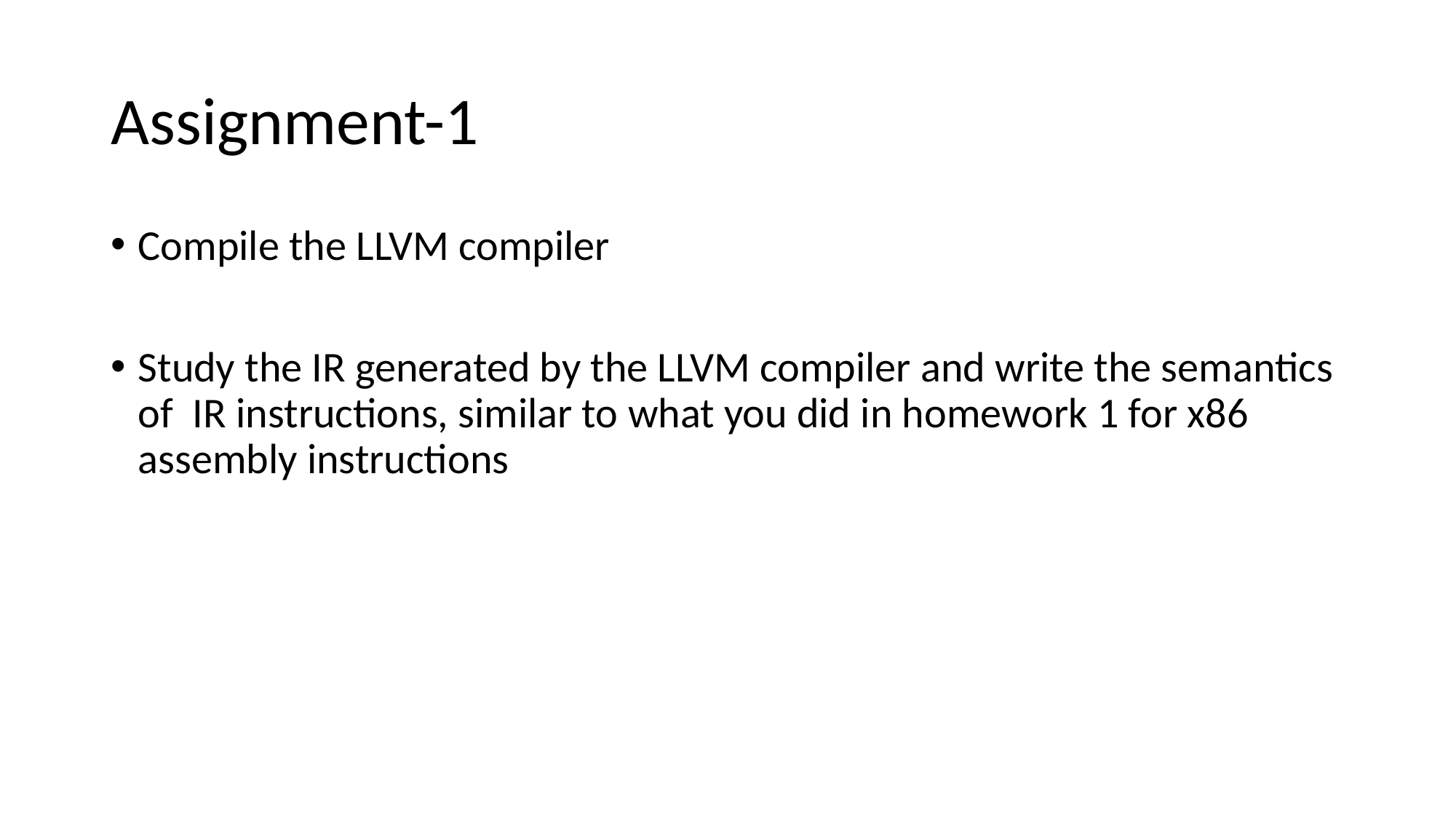

# Assignment-1
Compile the LLVM compiler

Study the IR generated by the LLVM compiler and write the semantics of  IR instructions, similar to what you did in homework 1 for x86 assembly instructions